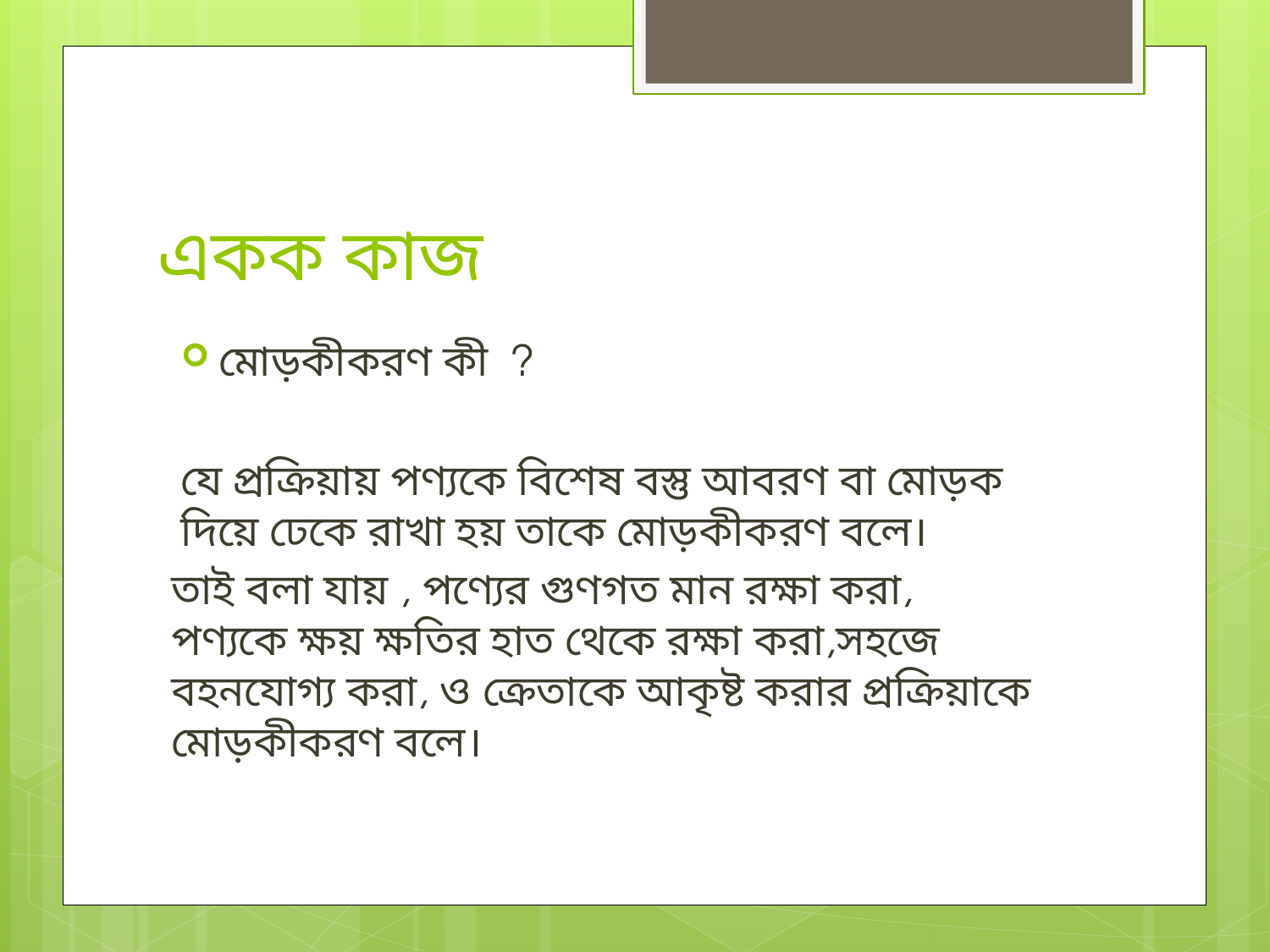

# একক কাজ
মোড়কীকরণ কী  ?

যে প্রক্রিয়ায় পণ্যকে বিশেষ বস্তু আবরণ বা মোড়ক দিয়ে ঢেকে রাখা হয় তাকে মোড়কীকরণ বলে।
তাই বলা যায় , পণ্যের গুণগত মান রক্ষা করা, পণ্যকে ক্ষয় ক্ষতির হাত থেকে রক্ষা করা,সহজে বহনযোগ্য করা, ও ক্রেতাকে আকৃষ্ট করার প্রক্রিয়াকে মোড়কীকরণ বলে।